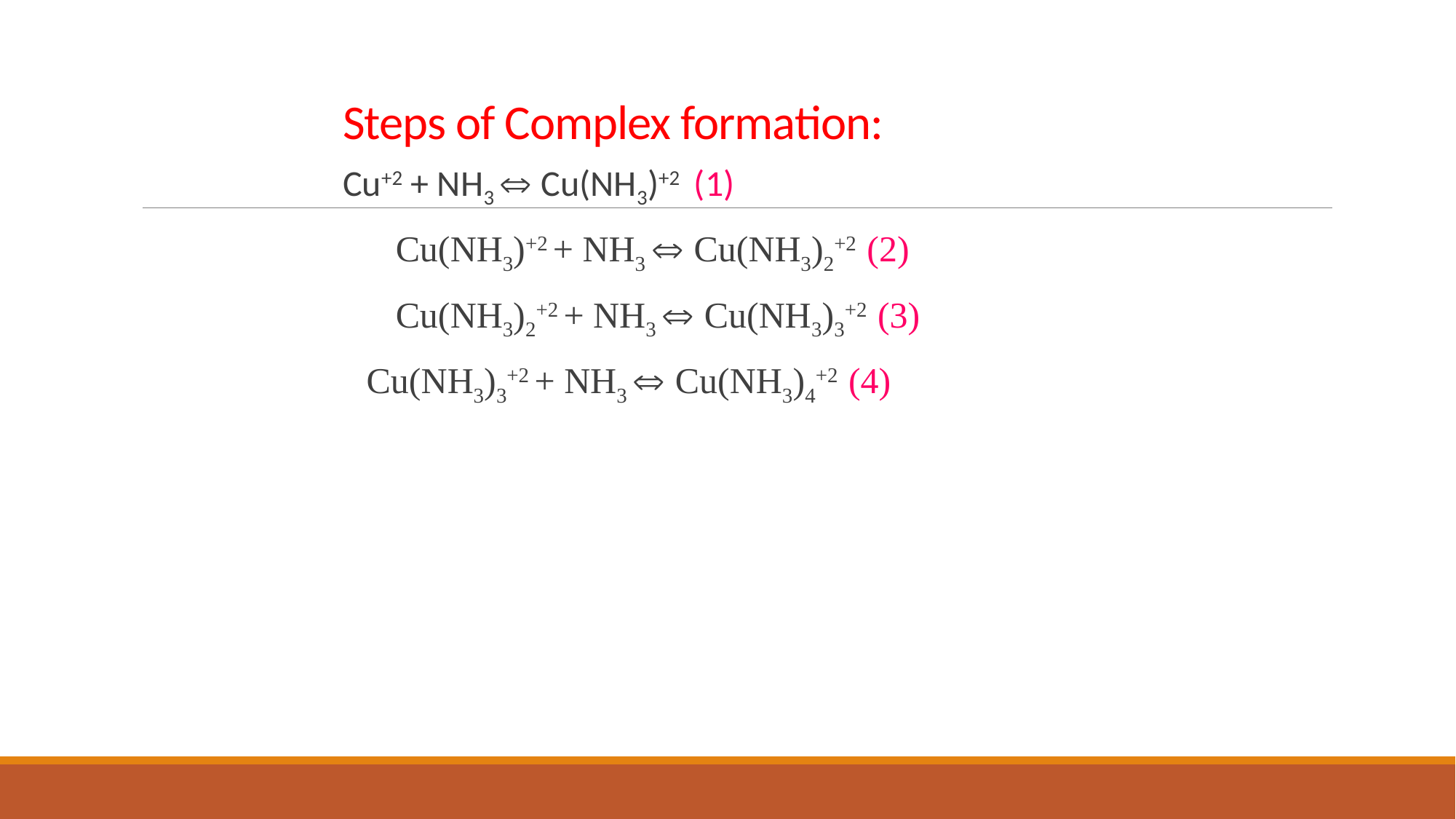

# Steps of Complex formation:
Cu+2 + NH3 ⇔ Cu(NH3)+2   (1)
       Cu(NH3)+2 + NH3 ⇔ Cu(NH3)2+2  (2)
       Cu(NH3)2+2 + NH3 ⇔ Cu(NH3)3+2  (3)
     Cu(NH3)3+2 + NH3 ⇔ Cu(NH3)4+2  (4)